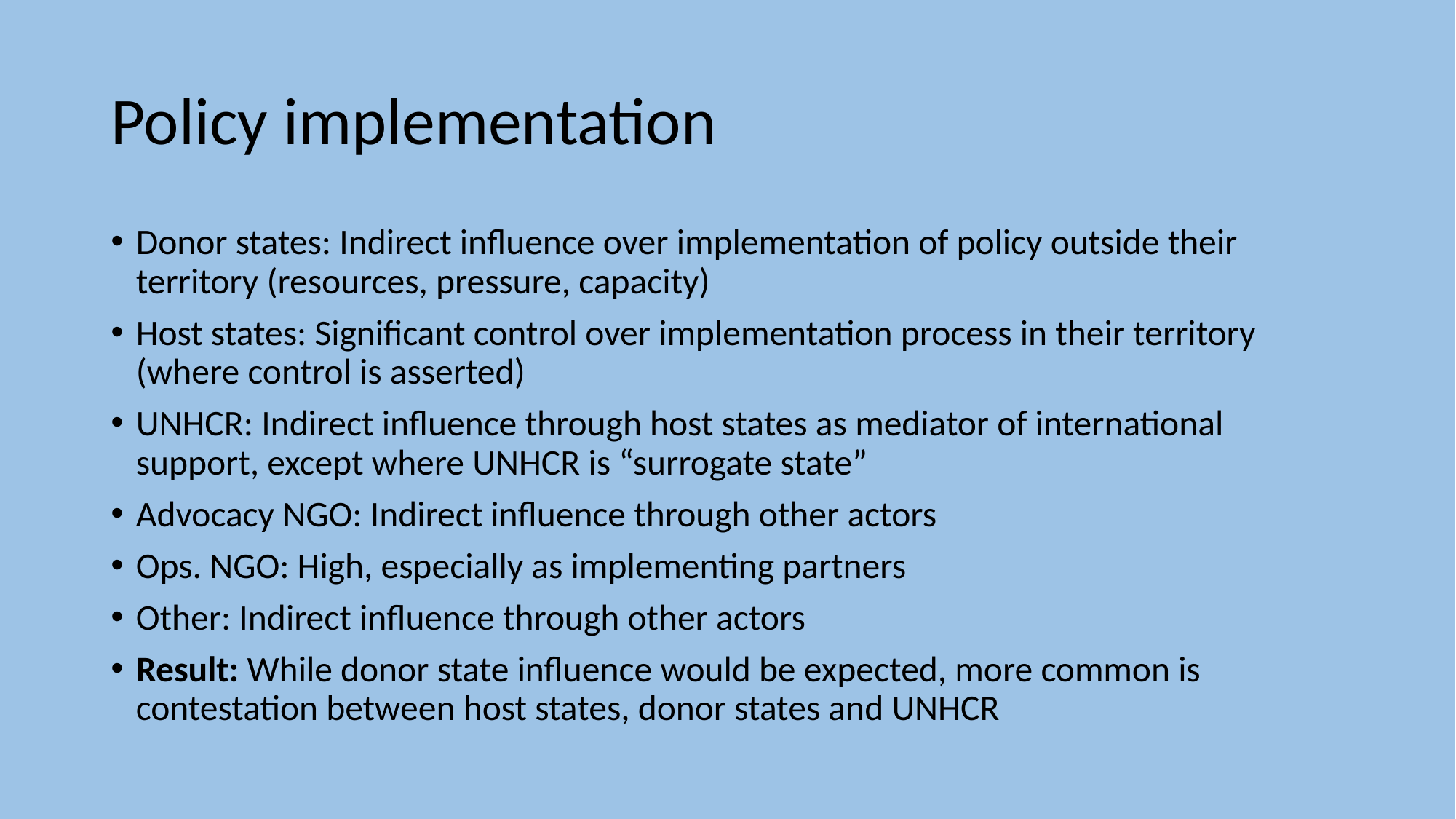

# Policy implementation
Donor states: Indirect influence over implementation of policy outside their territory (resources, pressure, capacity)
Host states: Significant control over implementation process in their territory (where control is asserted)
UNHCR: Indirect influence through host states as mediator of international support, except where UNHCR is “surrogate state”
Advocacy NGO: Indirect influence through other actors
Ops. NGO: High, especially as implementing partners
Other: Indirect influence through other actors
Result: While donor state influence would be expected, more common is contestation between host states, donor states and UNHCR